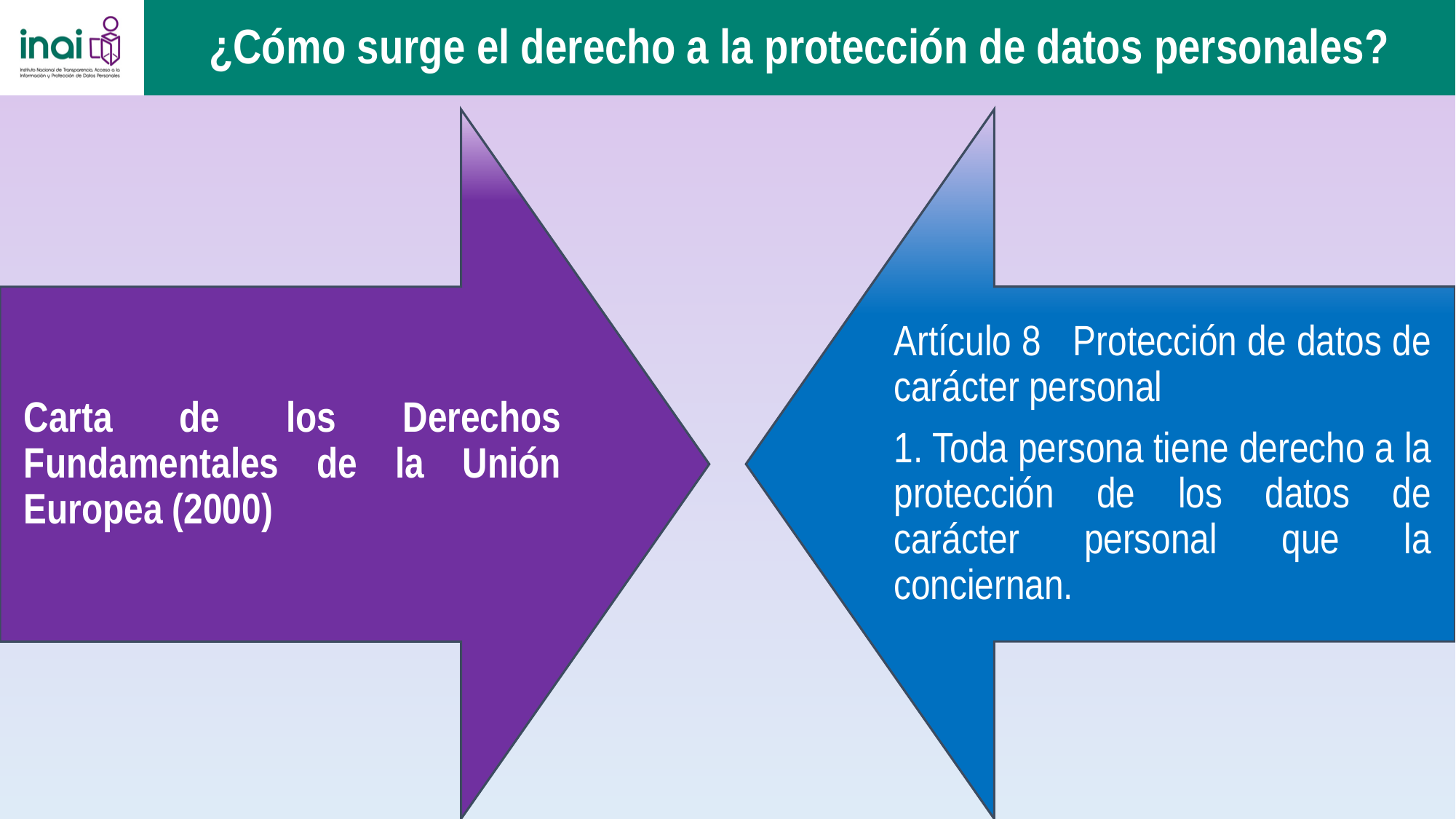

# ¿Cómo surge el derecho a la protección de datos personales?
Carta de los Derechos Fundamentales de la Unión Europea (2000)
Artículo 8   Protección de datos de carácter personal
1. Toda persona tiene derecho a la protección de los datos de carácter personal que la conciernan.